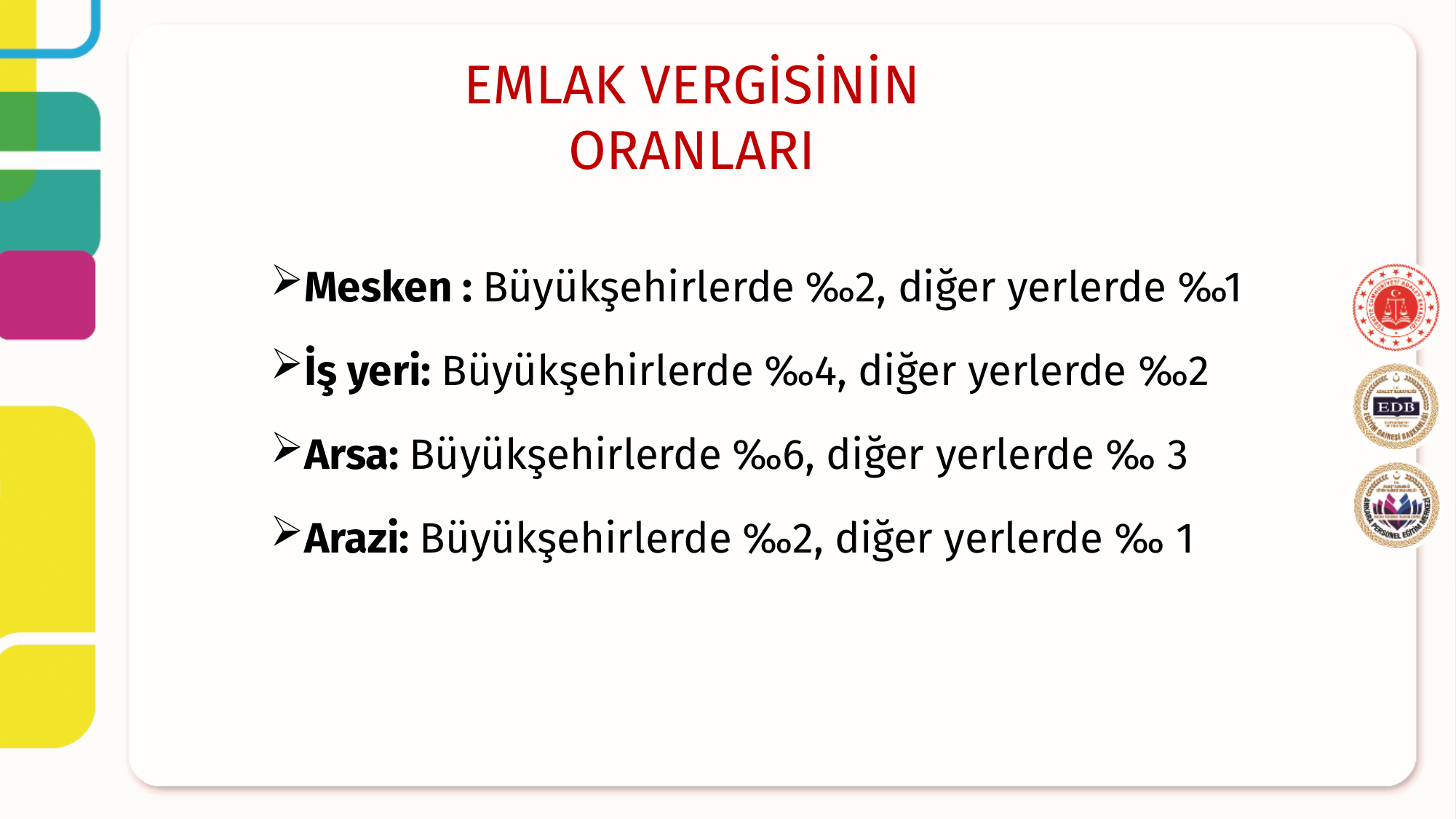

EMLAK VERGİSİNİN
ORANLARI
Mesken : Büyükşehirlerde ‰2, diğer yerlerde ‰1

İş yeri: Büyükşehirlerde ‰4, diğer yerlerde ‰2

Arsa: Büyükşehirlerde ‰6, diğer yerlerde ‰ 3

Arazi: Büyükşehirlerde ‰2, diğer yerlerde ‰ 1